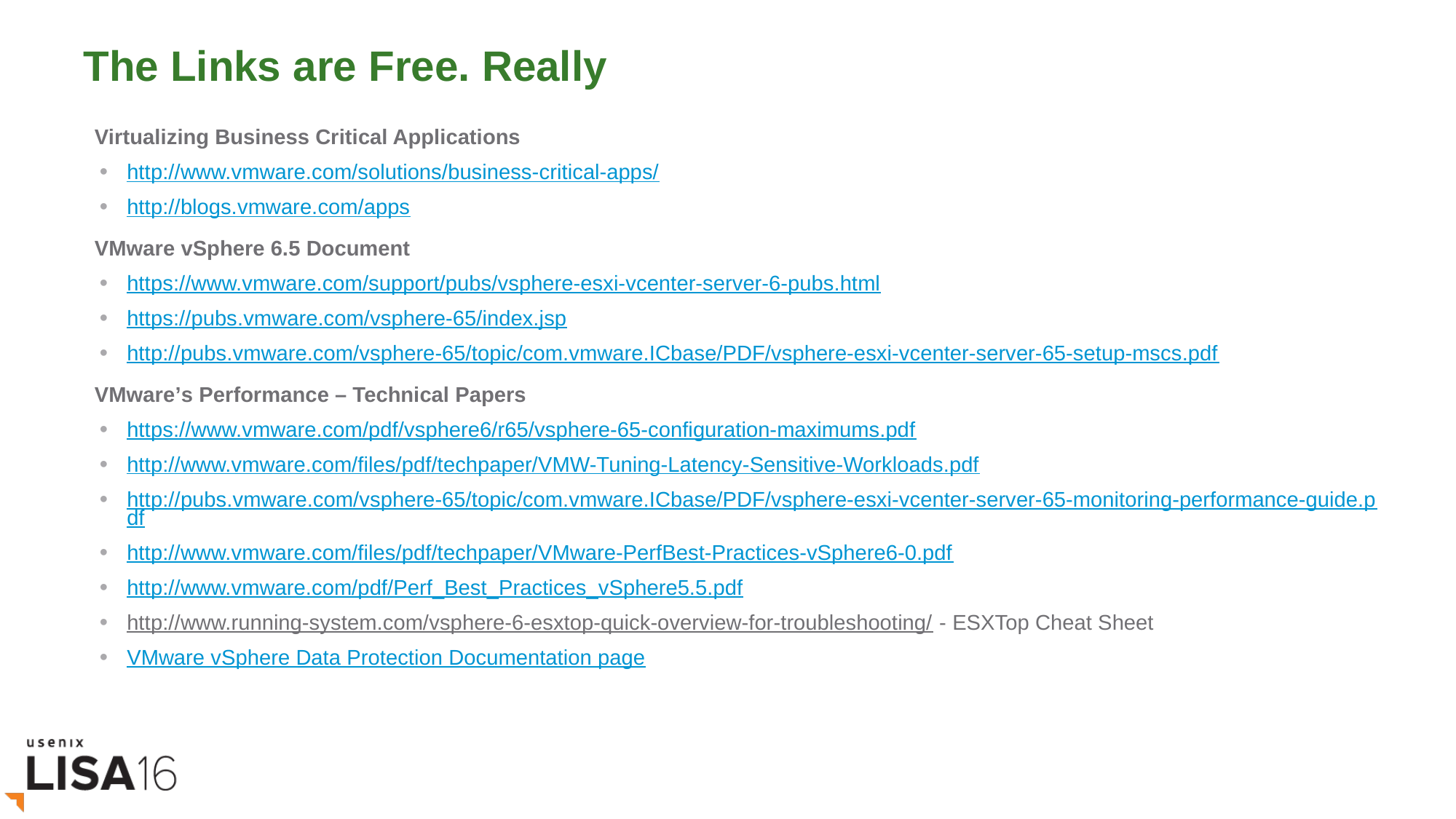

# The Links are Free. Really
Virtualizing Business Critical Applications
http://www.vmware.com/solutions/business-critical-apps/
http://blogs.vmware.com/apps
VMware vSphere 6.5 Document
https://www.vmware.com/support/pubs/vsphere-esxi-vcenter-server-6-pubs.html
https://pubs.vmware.com/vsphere-65/index.jsp
http://pubs.vmware.com/vsphere-65/topic/com.vmware.ICbase/PDF/vsphere-esxi-vcenter-server-65-setup-mscs.pdf
VMware’s Performance – Technical Papers
https://www.vmware.com/pdf/vsphere6/r65/vsphere-65-configuration-maximums.pdf
http://www.vmware.com/files/pdf/techpaper/VMW-Tuning-Latency-Sensitive-Workloads.pdf
http://pubs.vmware.com/vsphere-65/topic/com.vmware.ICbase/PDF/vsphere-esxi-vcenter-server-65-monitoring-performance-guide.pdf
http://www.vmware.com/files/pdf/techpaper/VMware-PerfBest-Practices-vSphere6-0.pdf
http://www.vmware.com/pdf/Perf_Best_Practices_vSphere5.5.pdf
http://www.running-system.com/vsphere-6-esxtop-quick-overview-for-troubleshooting/ - ESXTop Cheat Sheet
VMware vSphere Data Protection Documentation page